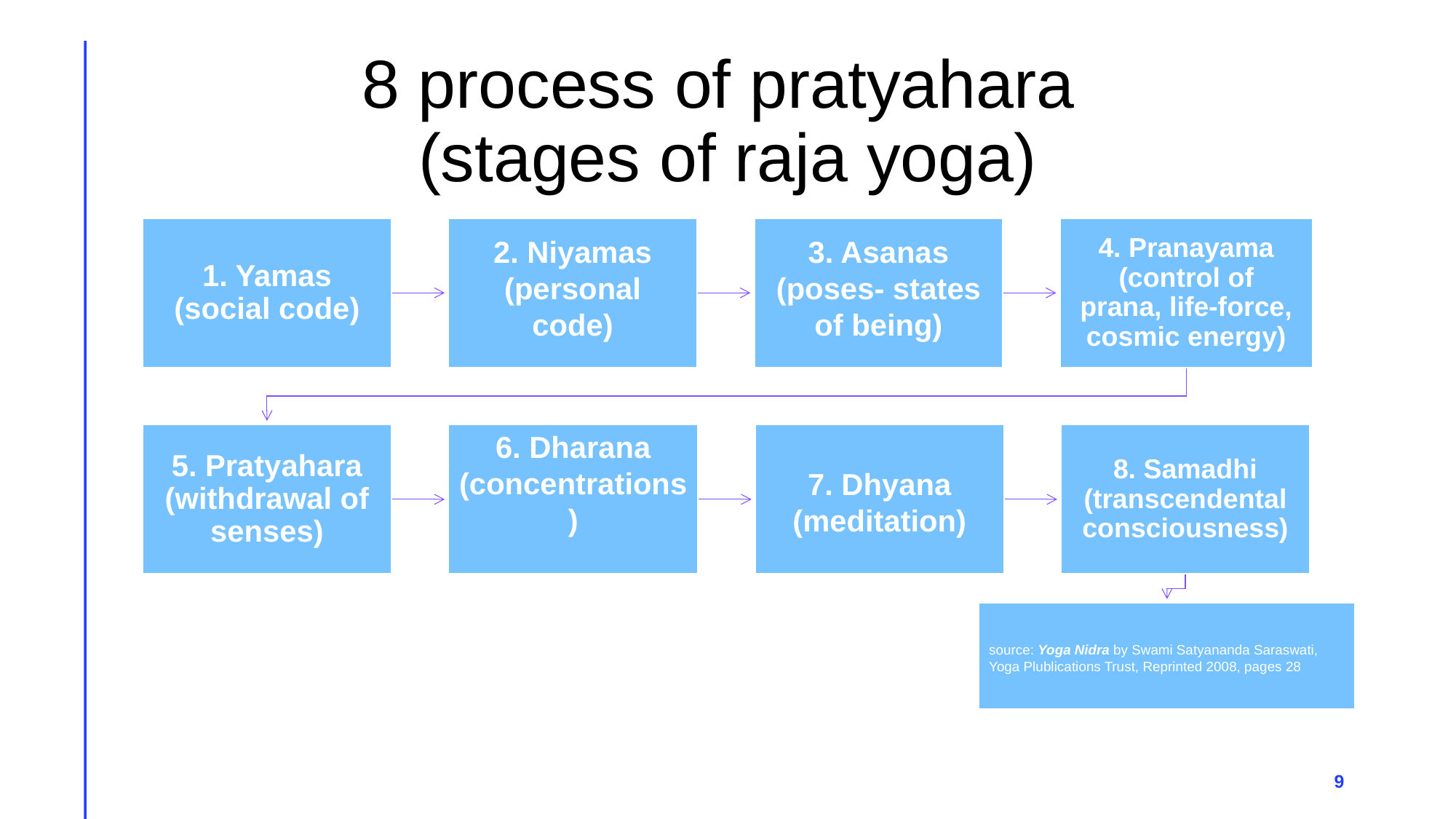

# 8 process of pratyahara (stages of raja yoga)

1. Yamas (social code)

2. Niyamas (personal code)

3. Asanas
(poses- states of being)

4. Pranayama (control of prana, life-force, cosmic energy)

5. Pratyahara (withdrawal of senses)

6. Dharana (concentrations)

7. Dhyana (meditation)

8. Samadhi (transcendental consciousness)

source: Yoga Nidra by Swami Satyananda Saraswati, Yoga Plublications Trust, Reprinted 2008, pages 28

9